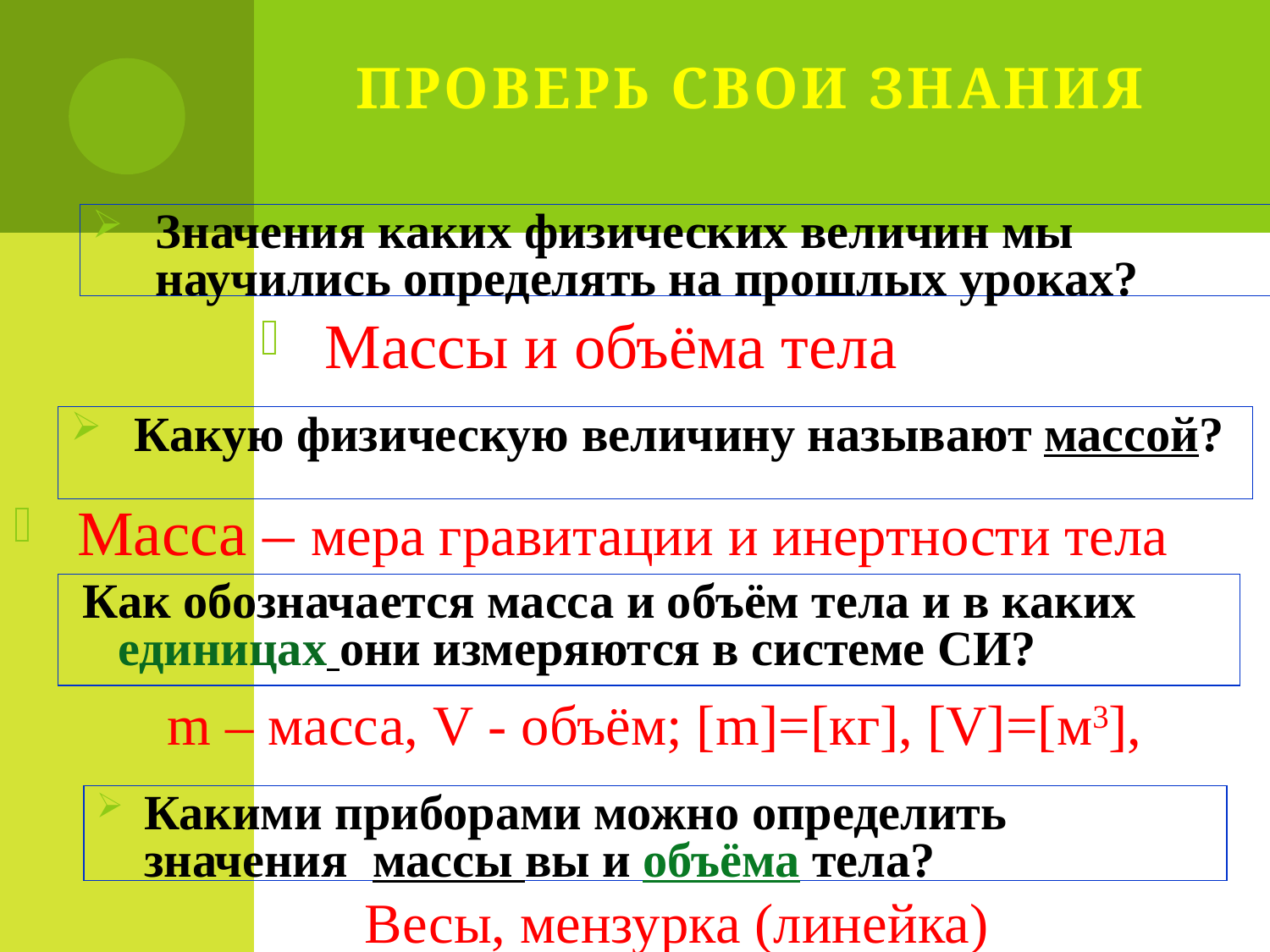

#
ПРОВЕРЬ СВОИ ЗНАНИЯ
Значения каких физических величин мы научились определять на прошлых уроках?
Массы и объёма тела
Какую физическую величину называют массой?
Масса – мера гравитации и инертности тела
 Как обозначается масса и объём тела и в каких единицах они измеряются в системе СИ?
m – масса, V - объём; [m]=[кг], [V]=[м3],
Какими приборами можно определить значения  массы вы и объёма тела?
Весы, мензурка (линейка)